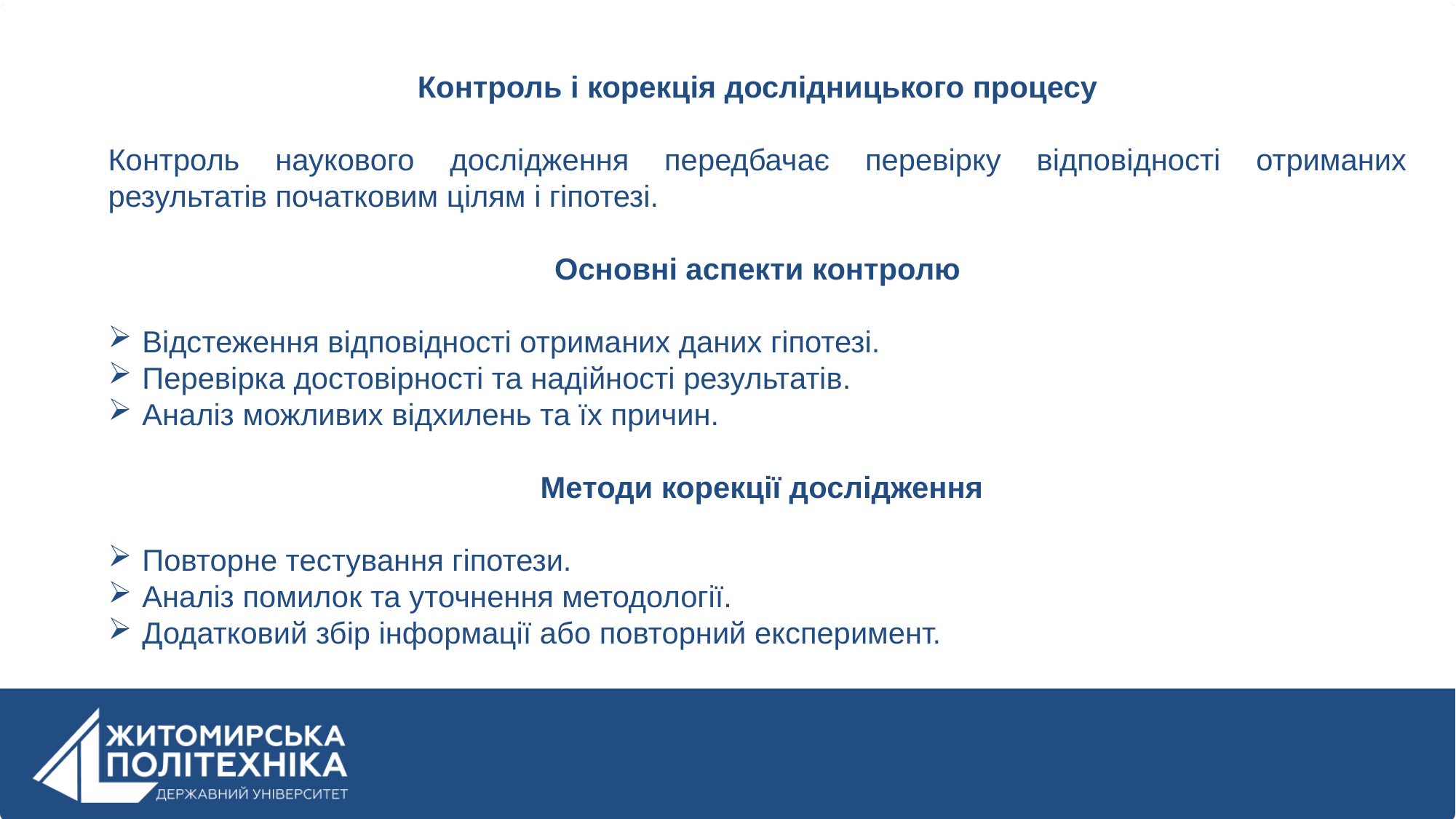

Контроль і корекція дослідницького процесу

Контроль наукового дослідження передбачає перевірку відповідності отриманих результатів початковим цілям і гіпотезі.

Основні аспекти контролю

Відстеження відповідності отриманих даних гіпотезі.
Перевірка достовірності та надійності результатів.
Аналіз можливих відхилень та їх причин.

 Методи корекції дослідження

Повторне тестування гіпотези.
Аналіз помилок та уточнення методології.
Додатковий збір інформації або повторний експеримент.